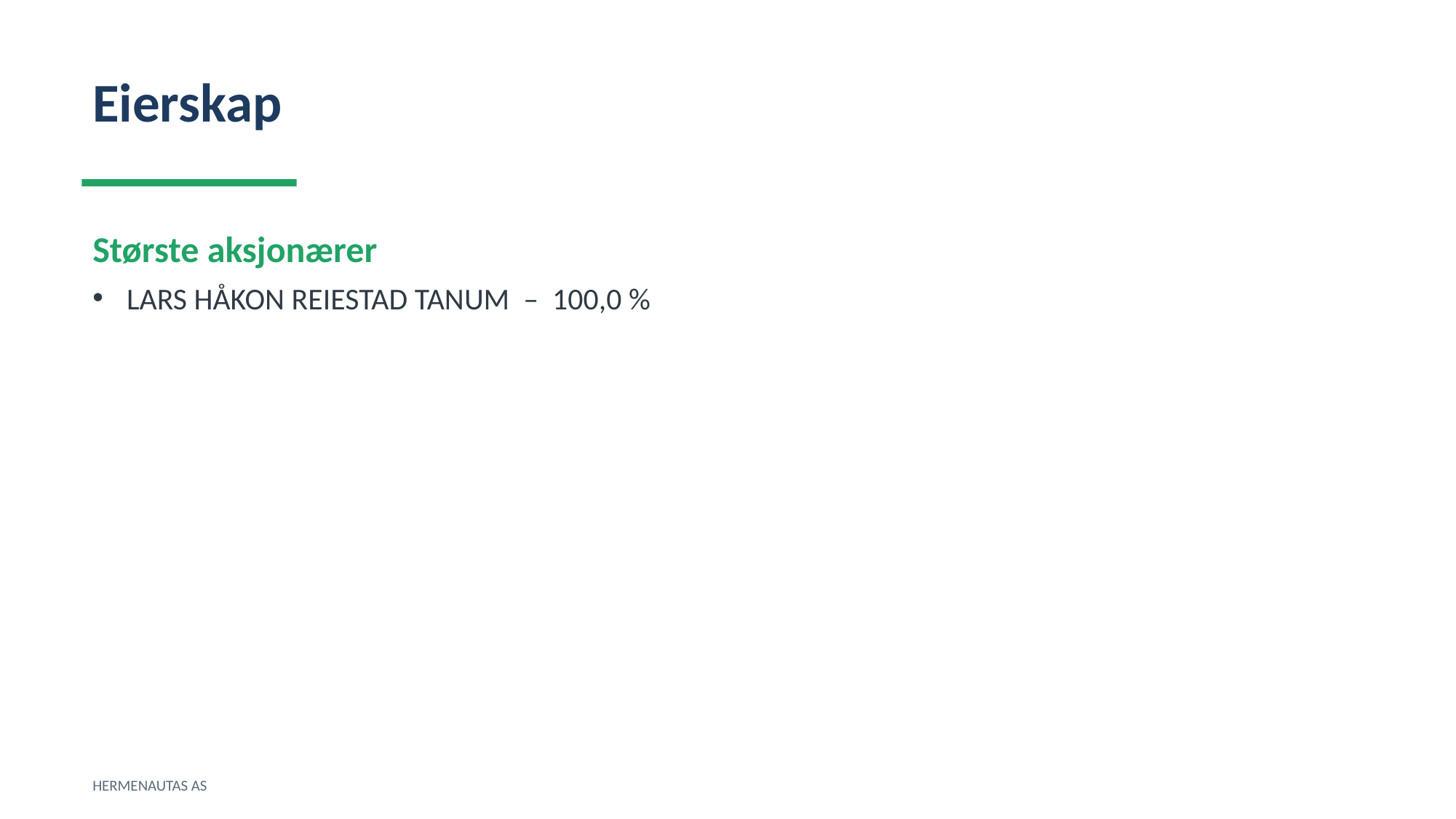

Eierskap

Største aksjonærer
LARS HÅKON REIESTAD TANUM  –  100,0 %
HERMENAUTAS AS